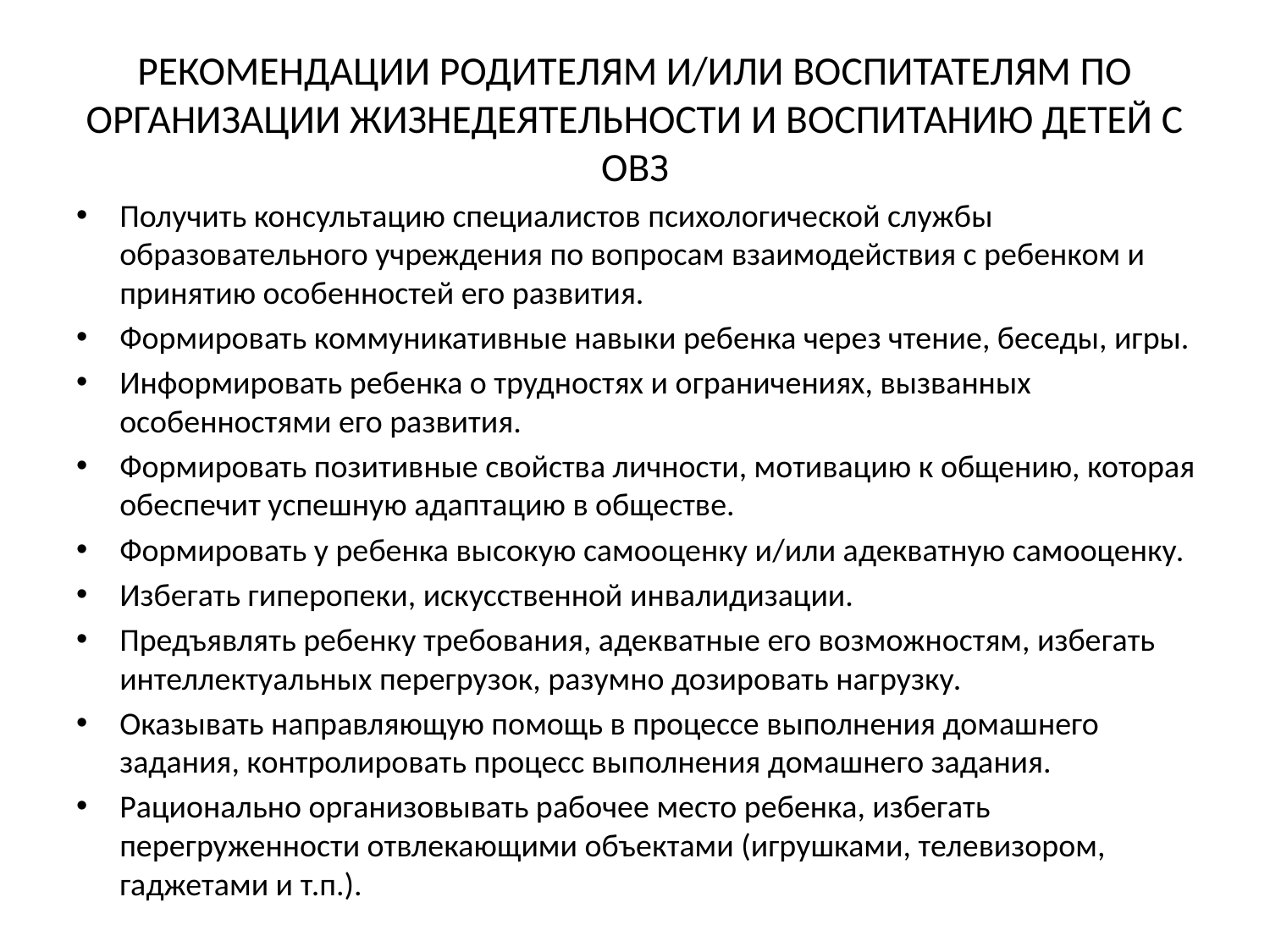

# Рекомендации родителям и/или воспитателям по организации жизнедеятельности и воспитанию детей с ОВЗ
Получить консультацию специалистов психологической службы образовательного учреждения по вопросам взаимодействия с ребенком и принятию особенностей его развития.
Формировать коммуникативные навыки ребенка через чтение, беседы, игры.
Информировать ребенка о трудностях и ограничениях, вызванных особенностями его развития.
Формировать позитивные свойства личности, мотивацию к общению, которая обеспечит успешную адаптацию в обществе.
Формировать у ребенка высокую самооценку и/или адекватную самооценку.
Избегать гиперопеки, искусственной инвалидизации.
Предъявлять ребенку требования, адекватные его возможностям, избегать интеллектуальных перегрузок, разумно дозировать нагрузку.
Оказывать направляющую помощь в процессе выполнения домашнего задания, контролировать процесс выполнения домашнего задания.
Рационально организовывать рабочее место ребенка, избегать перегруженности отвлекающими объектами (игрушками, телевизором, гаджетами и т.п.).